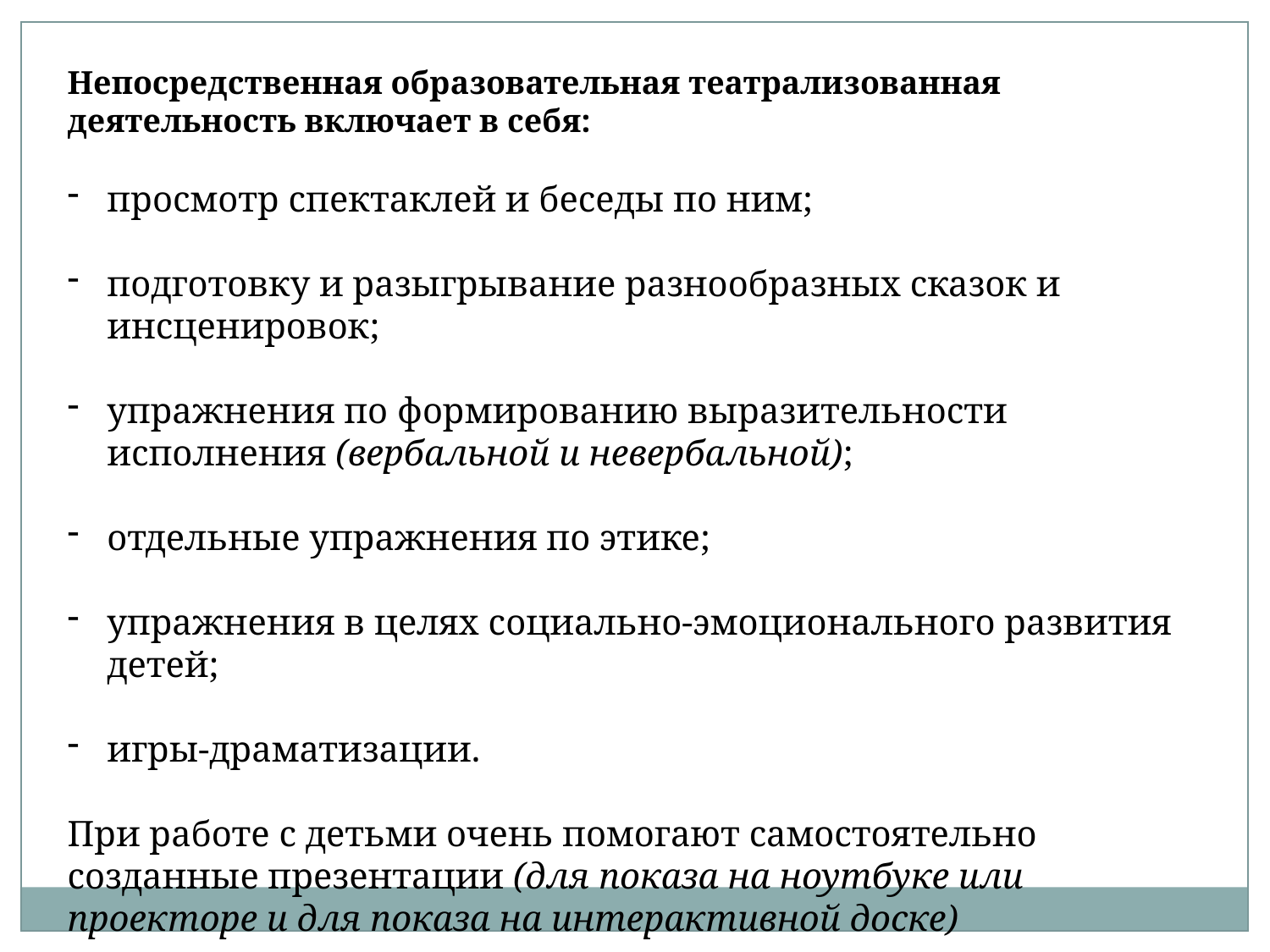

Непосредственная образовательная театрализованная деятельность включает в себя:

просмотр спектаклей и беседы по ним;

подготовку и разыгрывание разнообразных сказок и инсценировок;

упражнения по формированию выразительности исполнения (вербальной и невербальной);

отдельные упражнения по этике;

упражнения в целях социально-эмоционального развития детей;

игры-драматизации.

При работе с детьми очень помогают самостоятельно созданные презентации (для показа на ноутбуке или проекторе и для показа на интерактивной доске)